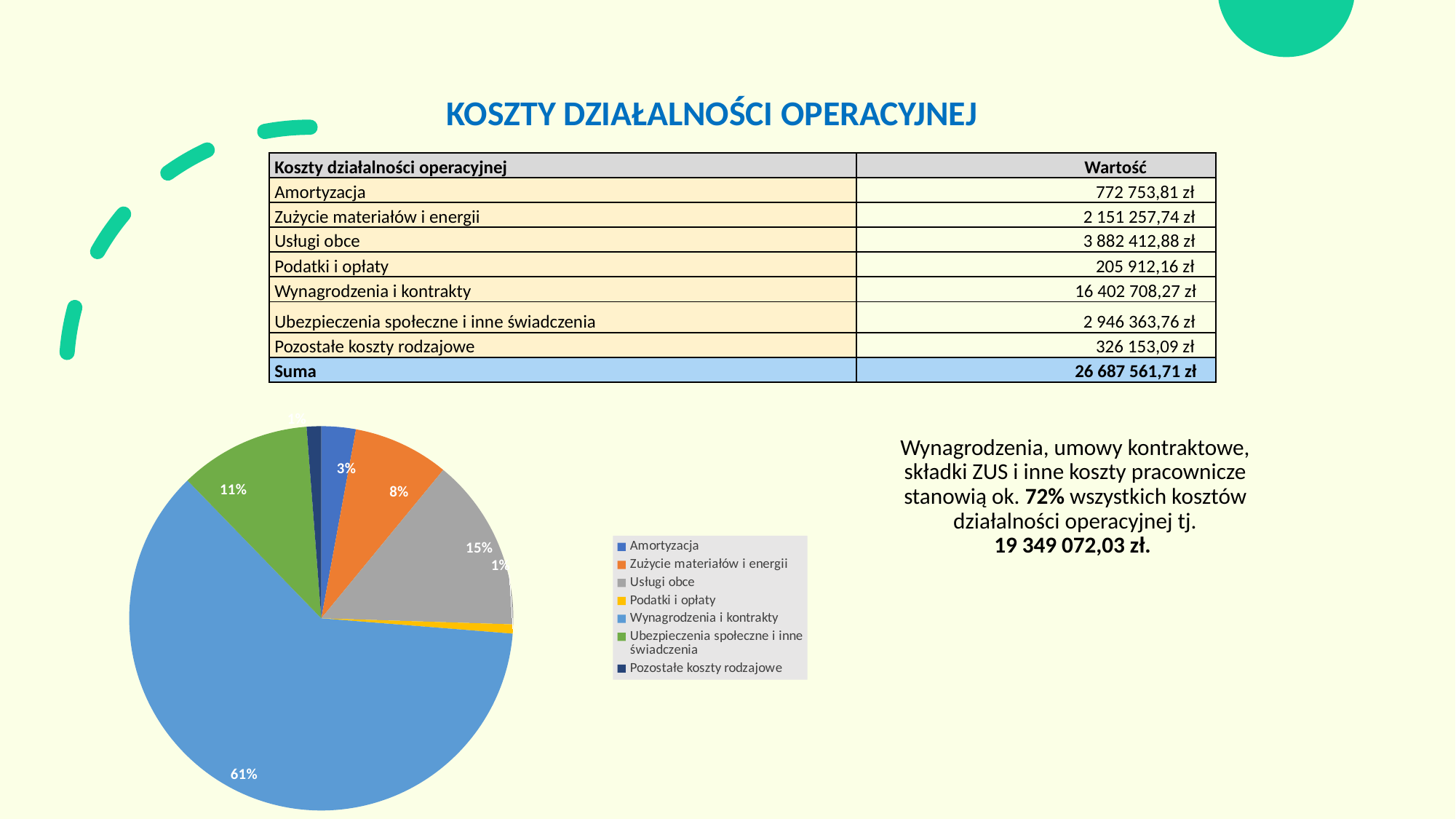

# KOSZTY DZIAŁALNOŚCI OPERACYJNEJ
| Koszty działalności operacyjnej |  | Wartość |
| --- | --- | --- |
| Amortyzacja |  | 772 753,81 zł |
| Zużycie materiałów i energii |  | 2 151 257,74 zł |
| Usługi obce |  | 3 882 412,88 zł |
| Podatki i opłaty |  | 205 912,16 zł |
| Wynagrodzenia i kontrakty |  | 16 402 708,27 zł |
| Ubezpieczenia społeczne i inne świadczenia |  | 2 946 363,76 zł |
| Pozostałe koszty rodzajowe |  | 326 153,09 zł |
| Suma |  | 26 687 561,71 zł |

### Chart

| Category |  |
|---|---|
| Amortyzacja | 772753.81 |
| Zużycie materiałów i energii | 2151257.74 |
| Usługi obce | 3882412.8800000004 |
| Podatki i opłaty | 205912.16 |
| Wynagrodzenia i kontrakty | 16402708.270000001 |
| Ubezpieczenia społeczne i inne świadczenia | 2946363.76 |
| Pozostałe koszty rodzajowe | 326153.09 |
Wynagrodzenia, umowy kontraktowe, składki ZUS i inne koszty pracownicze stanowią ok. 72% wszystkich kosztów działalności operacyjnej tj. 19 349 072,03 zł.